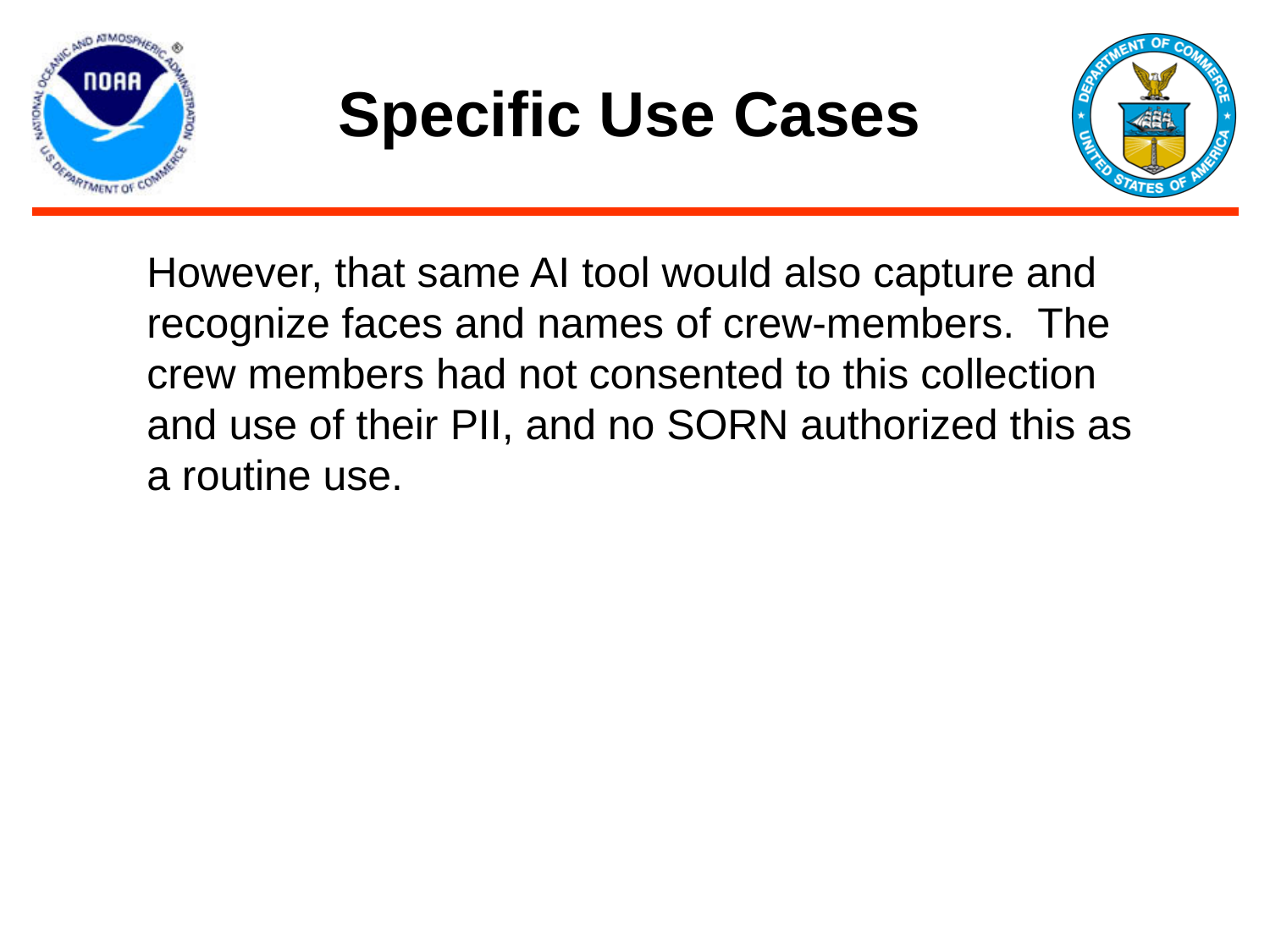

# Specific Use Cases
However, that same AI tool would also capture and recognize faces and names of crew-members.  The crew members had not consented to this collection and use of their PII, and no SORN authorized this as a routine use.